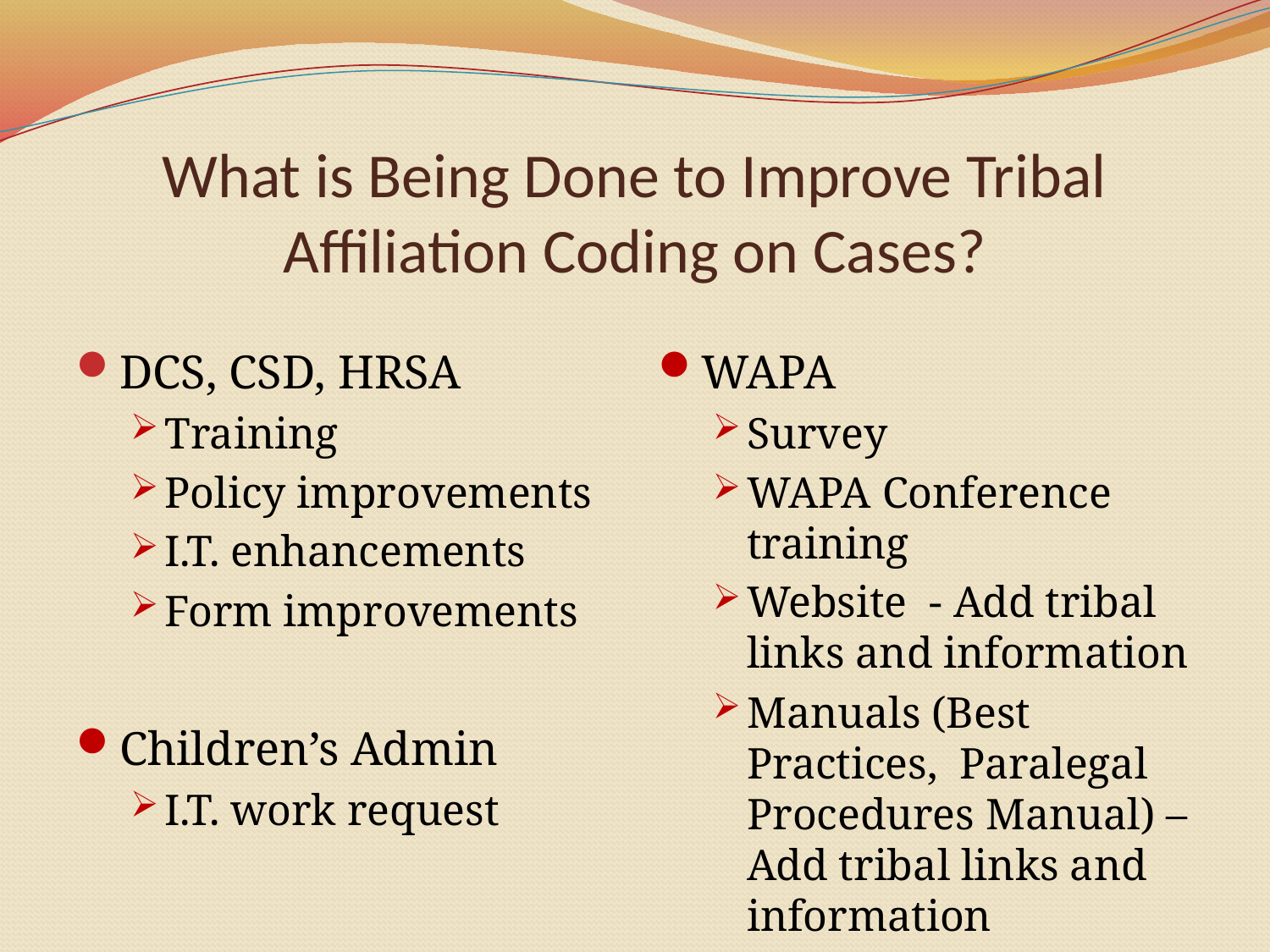

# What is Being Done to Improve Tribal Affiliation Coding on Cases?
DCS, CSD, HRSA
Training
Policy improvements
I.T. enhancements
Form improvements

Children’s Admin
I.T. work request

WAPA
Survey
WAPA Conference training
Website  - Add tribal links and information
Manuals (Best Practices,  Paralegal Procedures Manual) – Add tribal links and information